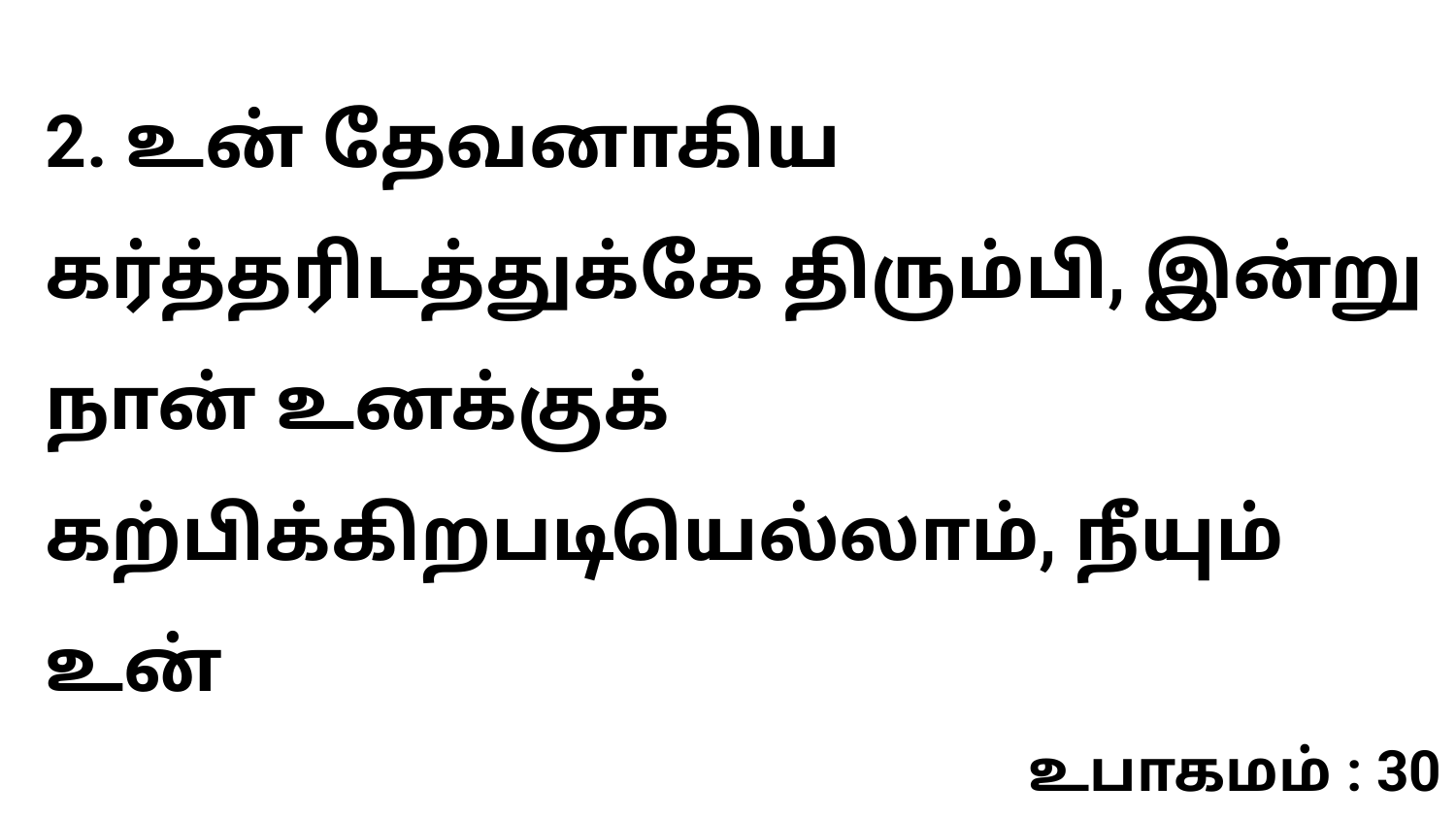

2. உன் தேவனாகிய கர்த்தரிடத்துக்கே திரும்பி, இன்று நான் உனக்குக் கற்பிக்கிறபடியெல்லாம், நீயும் உன்
உபாகமம் : 30